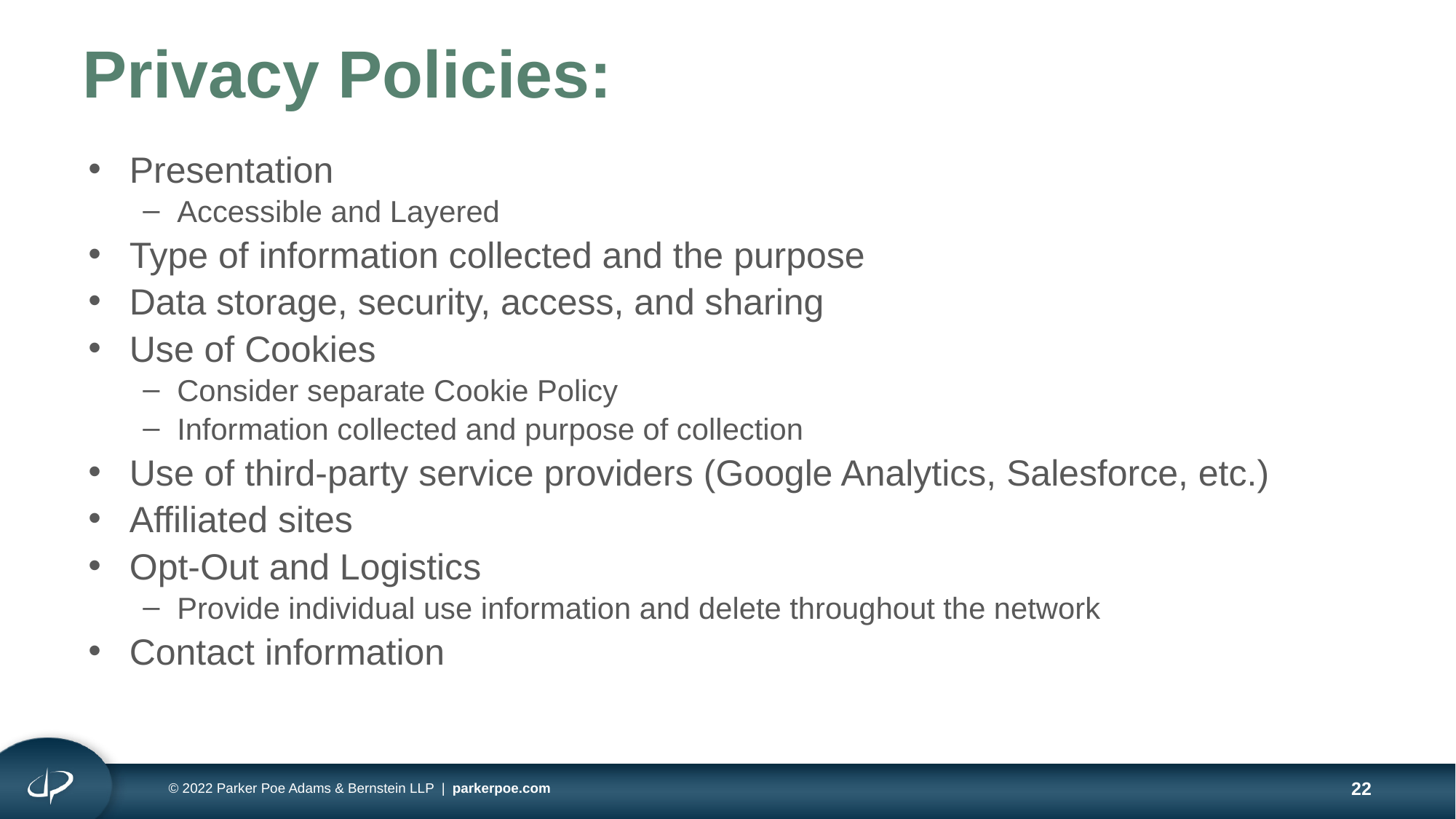

# Privacy Policies:
Presentation
Accessible and Layered
Type of information collected and the purpose
Data storage, security, access, and sharing
Use of Cookies
Consider separate Cookie Policy
Information collected and purpose of collection
Use of third-party service providers (Google Analytics, Salesforce, etc.)
Affiliated sites
Opt-Out and Logistics
Provide individual use information and delete throughout the network
Contact information
© 2022 Parker Poe Adams & Bernstein LLP  |  parkerpoe.com
22